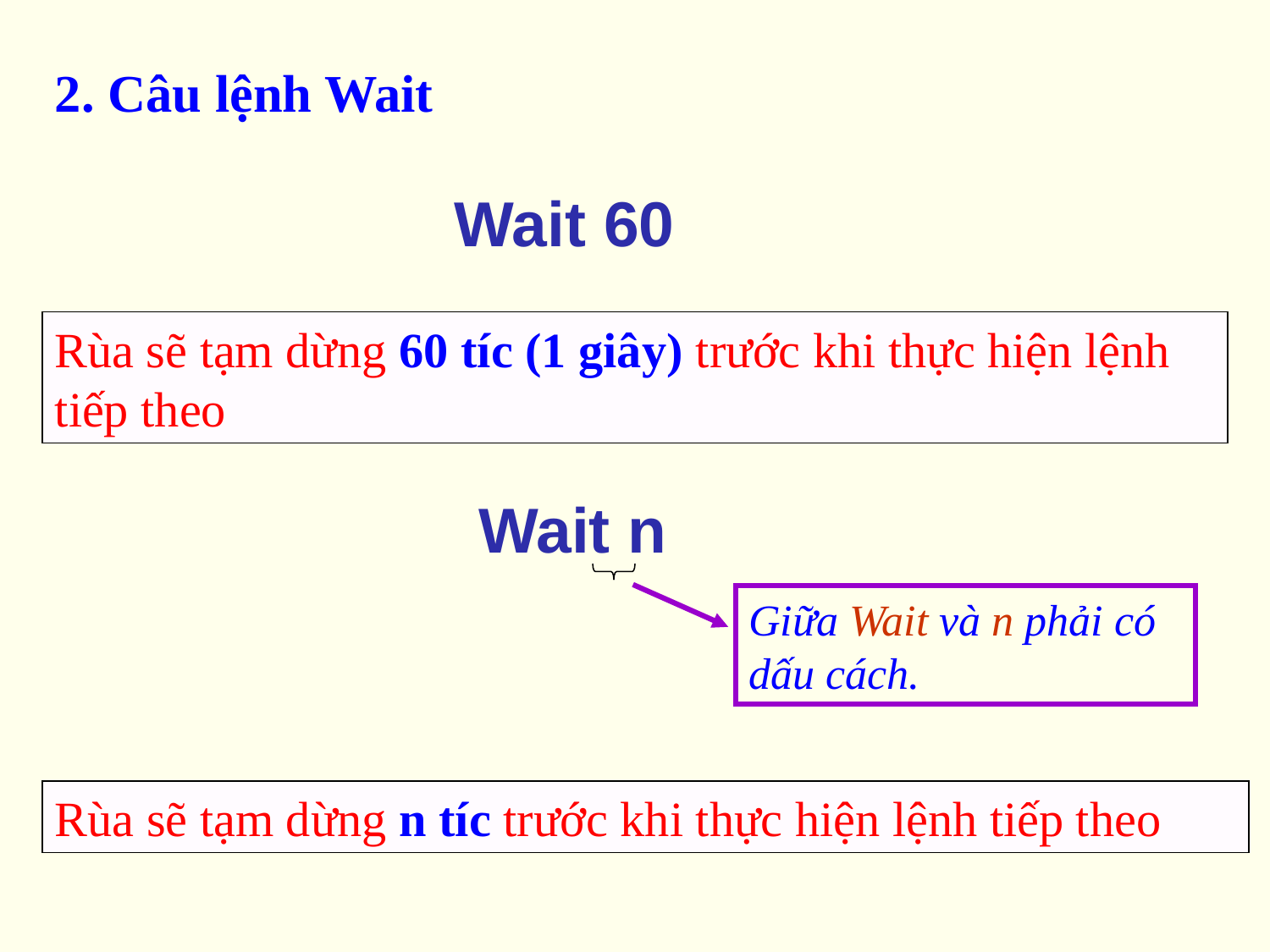

2. Câu lệnh Wait
Wait 60
Rùa sẽ tạm dừng 60 tíc (1 giây) trước khi thực hiện lệnh tiếp theo
Wait n

Giữa Wait và n phải có dấu cách.
Rùa sẽ tạm dừng n tíc trước khi thực hiện lệnh tiếp theo